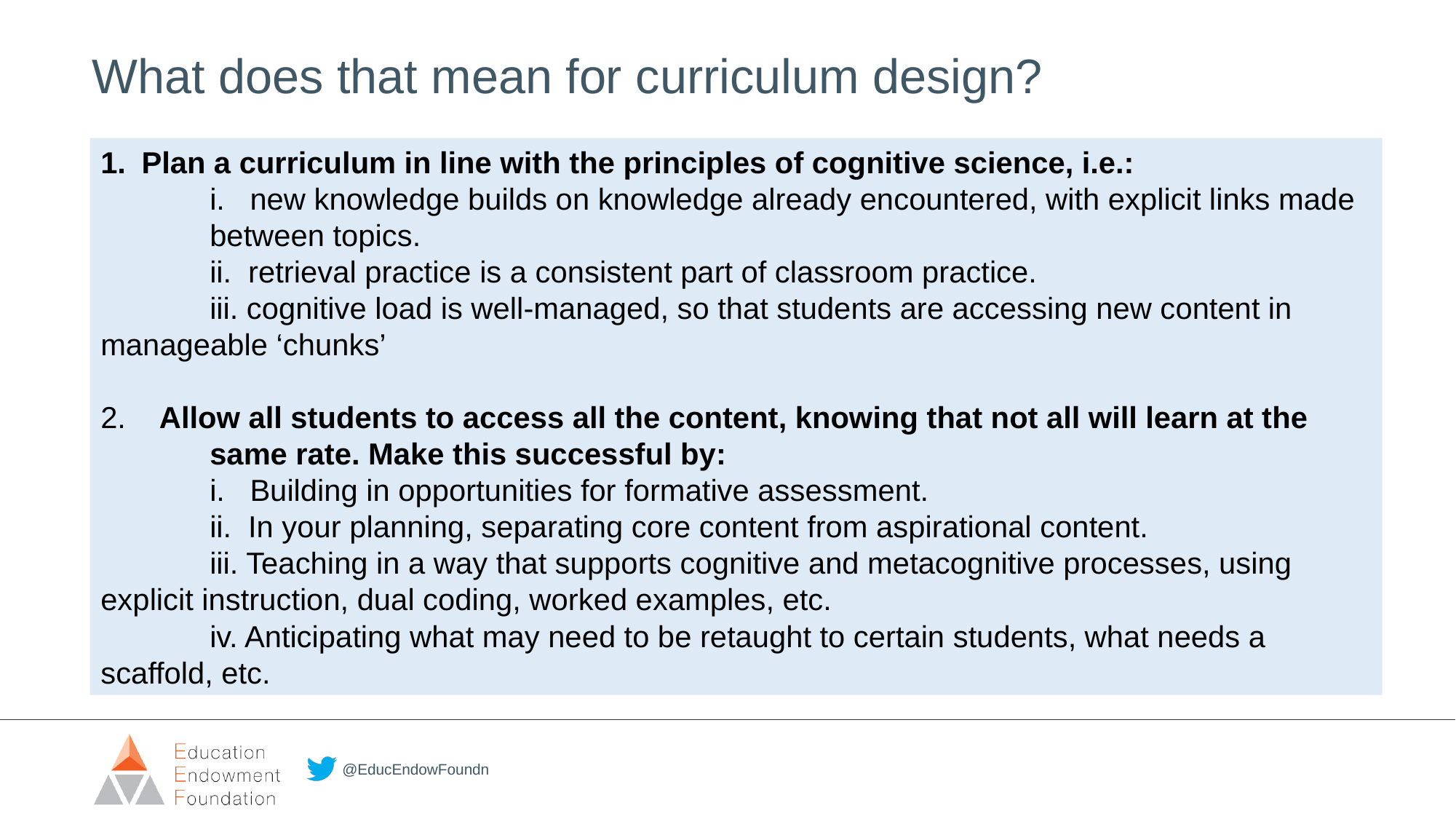

What does that mean for curriculum design?
Plan a curriculum in line with the principles of cognitive science, i.e.:
	i.   new knowledge builds on knowledge already encountered, with explicit links made 	between topics.
	ii.  retrieval practice is a consistent part of classroom practice.
	iii. cognitive load is well-managed, so that students are accessing new content in 	manageable ‘chunks’

2.    Allow all students to access all the content, knowing that not all will learn at the 	same rate. Make this successful by:
	i.   Building in opportunities for formative assessment.
	ii.  In your planning, separating core content from aspirational content.
	iii. Teaching in a way that supports cognitive and metacognitive processes, using 	explicit instruction, dual coding, worked examples, etc.
	iv. Anticipating what may need to be retaught to certain students, what needs a 	scaffold, etc.